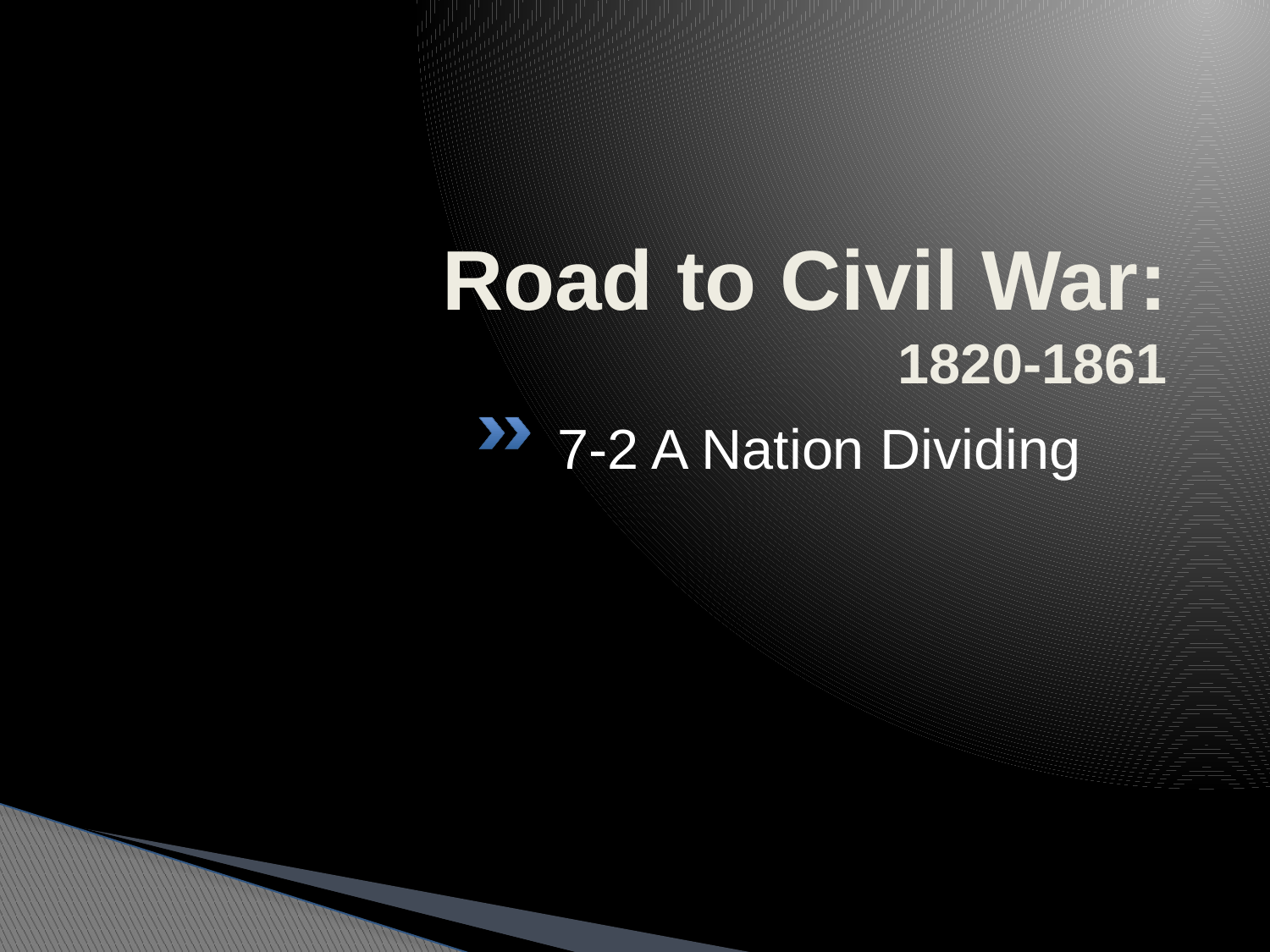

# Road to Civil War: 1820-1861
7-2 A Nation Dividing